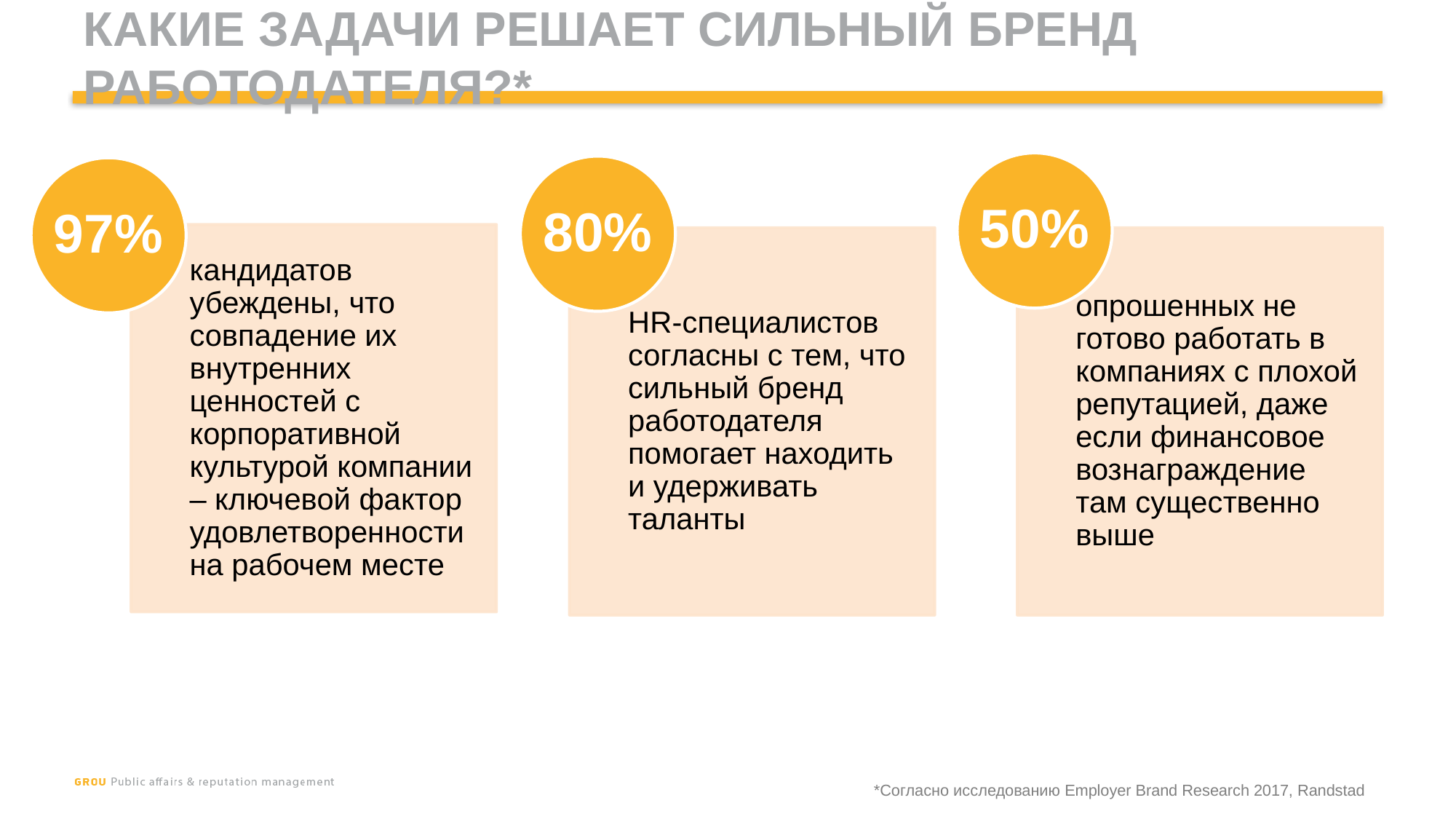

# КАКИЕ ЗАДАЧИ РЕШАЕТ СИЛЬНЫЙ БРЕНД РАБОТОДАТЕЛЯ?*
кандидатов убеждены, что совпадение их внутренних ценностей с корпоративной культурой компании – ключевой фактор удовлетворенности на рабочем месте
97%
HR-специалистов согласны с тем, что сильный бренд работодателя помогает находить и удерживать таланты
80%
опрошенных не готово работать в компаниях с плохой репутацией, даже если финансовое вознаграждение там существенно выше
50%
*Согласно исследованию Employer Brand Research 2017, Randstad